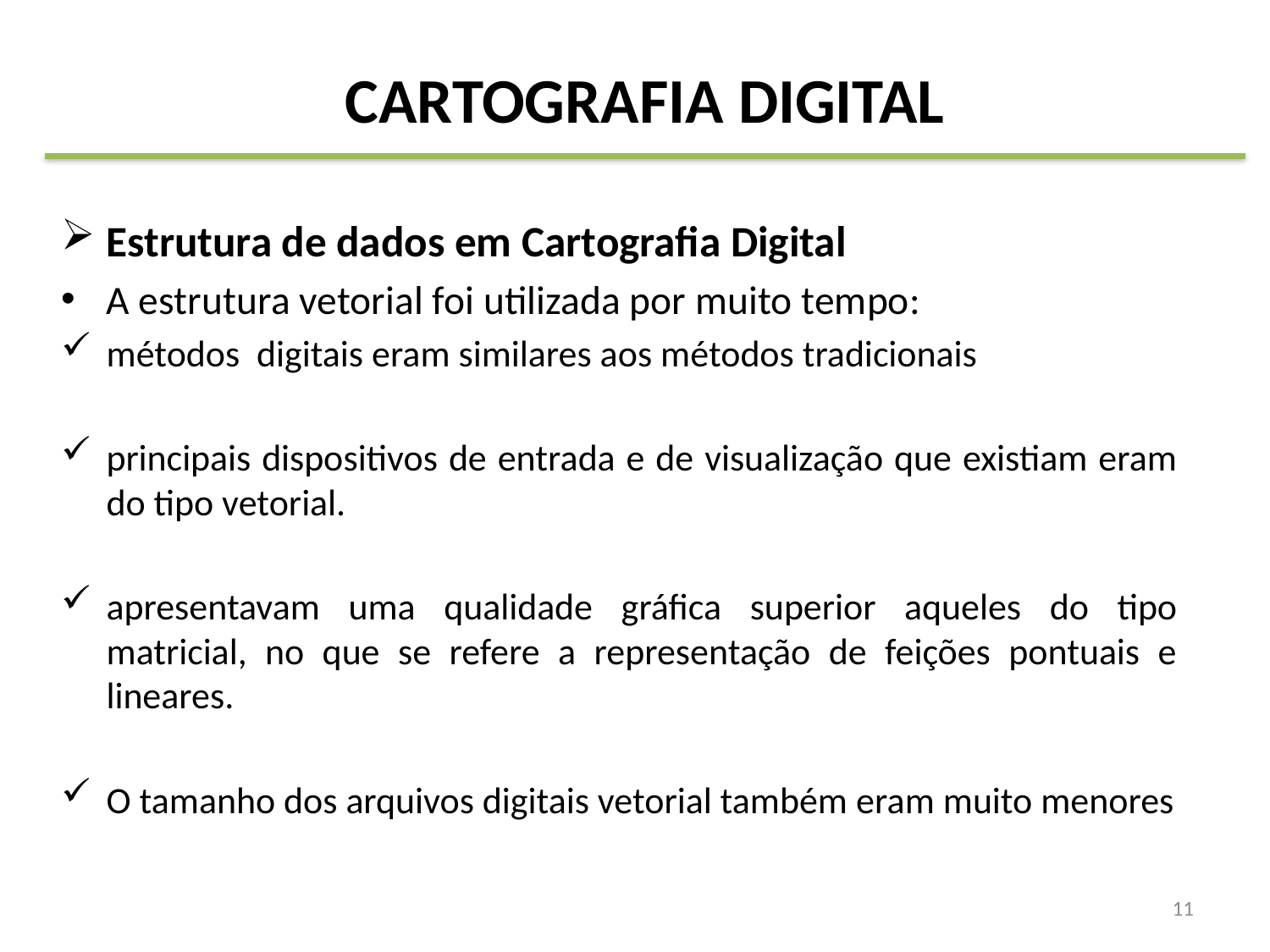

# CARTOGRAFIA DIGITAL
Estrutura de dados em Cartografia Digital
A estrutura vetorial foi utilizada por muito tempo:
métodos  digitais eram similares aos métodos tradicionais

principais dispositivos de entrada e de visualização que existiam eram do tipo vetorial.

apresentavam uma qualidade gráfica superior aqueles do tipo matricial, no que se refere a representação de feições pontuais e lineares.

O tamanho dos arquivos digitais vetorial também eram muito menores
11